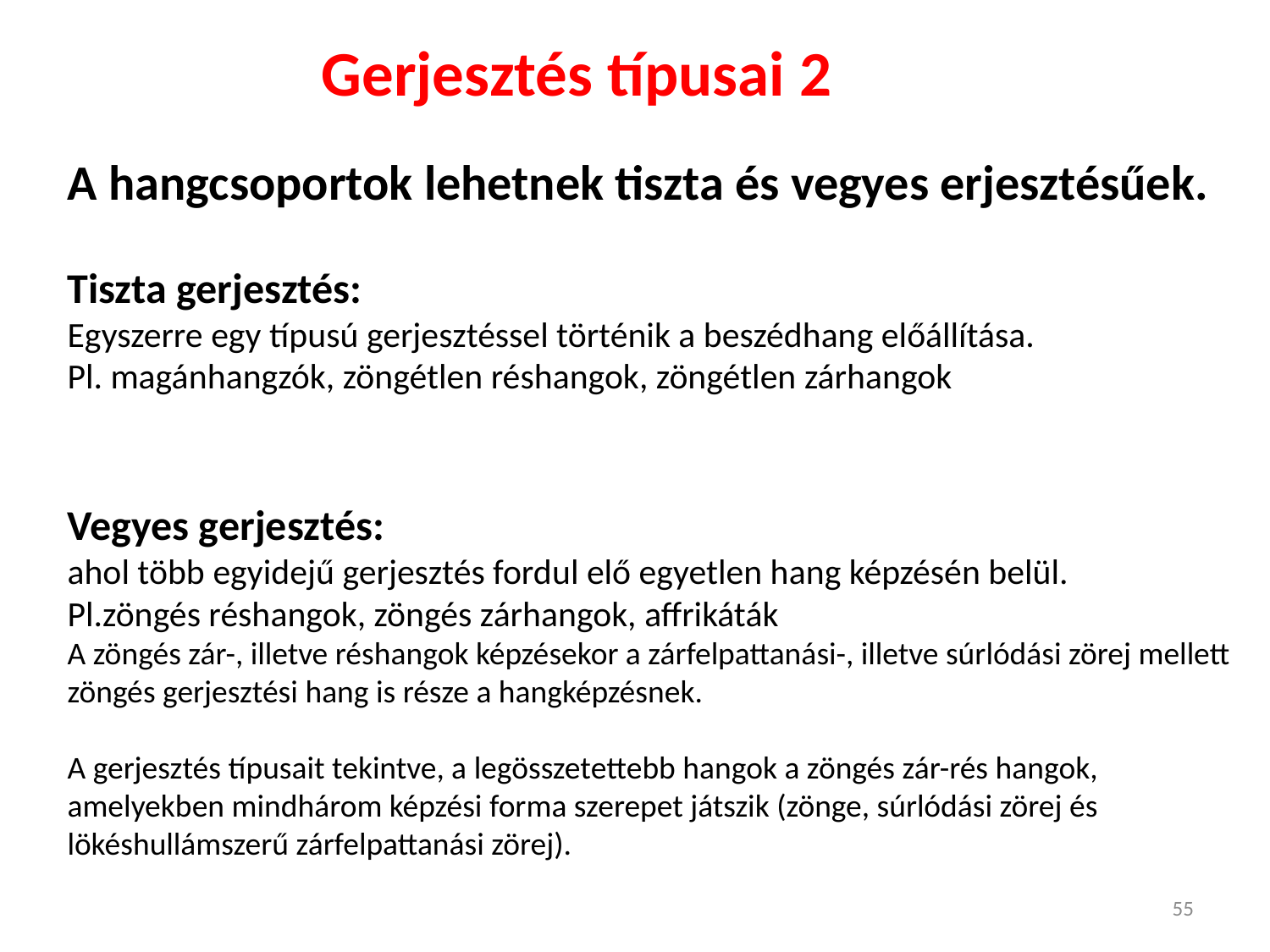

Gerjesztés típusai 2

A hangcsoportok lehetnek tiszta és vegyes erjesztésűek.

Tiszta gerjesztés:
Egyszerre egy típusú gerjesztéssel történik a beszédhang előállítása.
Pl. magánhangzók, zöngétlen réshangok, zöngétlen zárhangok

Vegyes gerjesztés:
ahol több egyidejű gerjesztés fordul elő egyetlen hang képzésén belül.
Pl.zöngés réshangok, zöngés zárhangok, affrikáták
A zöngés zár-, illetve réshangok képzésekor a zárfelpattanási-, illetve súrlódási zörej mellett zöngés gerjesztési hang is része a hangképzésnek.

A gerjesztés típusait tekintve, a legösszetettebb hangok a zöngés zár-rés hangok, amelyekben mindhárom képzési forma szerepet játszik (zönge, súrlódási zörej és lökéshullámszerű zárfelpattanási zörej).

55